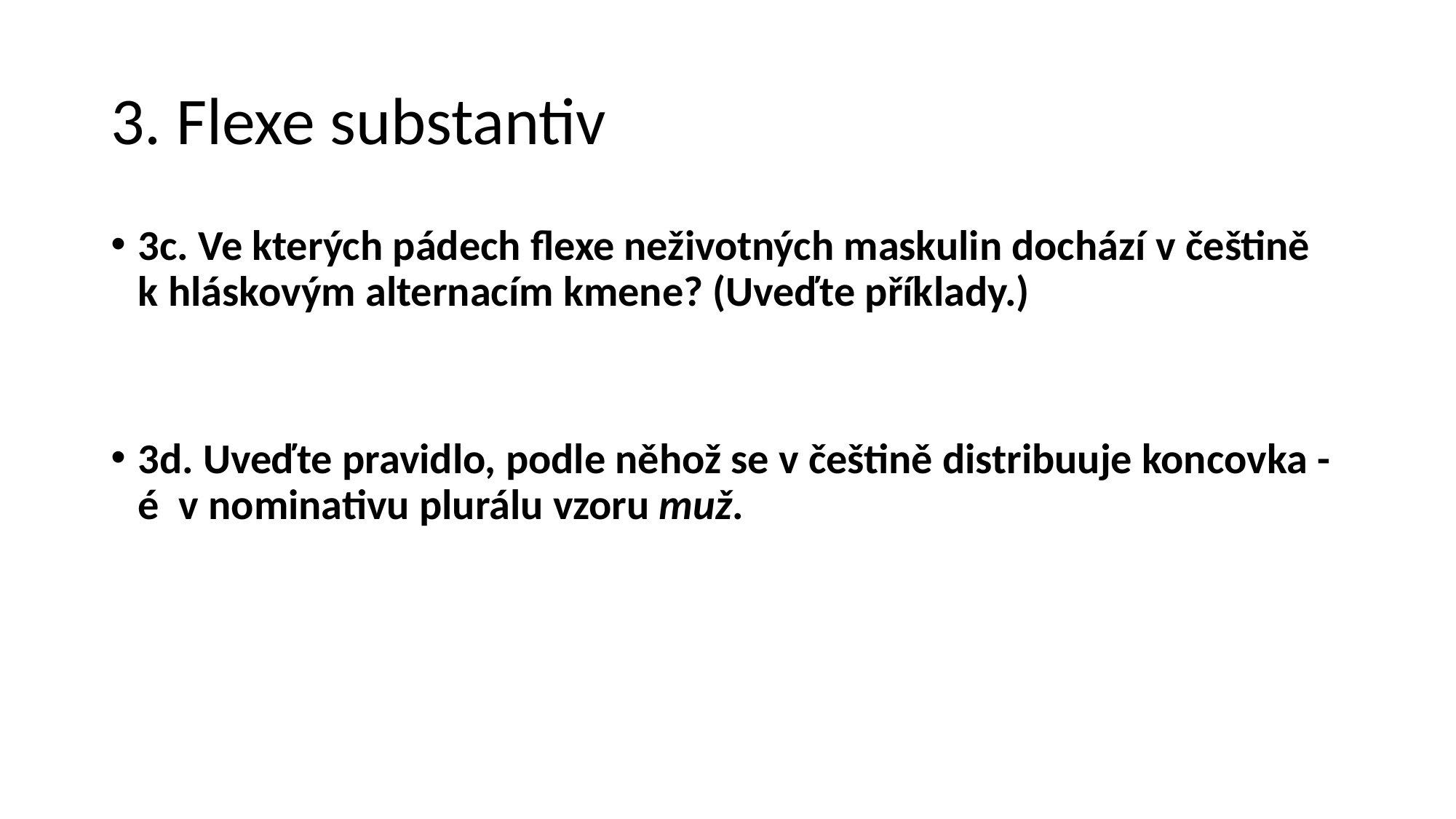

# 3. Flexe substantiv
3c. Ve kterých pádech flexe neživotných maskulin dochází v češtině k hláskovým alternacím kmene? (Uveďte příklady.)

3d. Uveďte pravidlo, podle něhož se v češtině distribuuje koncovka -é  v nominativu plurálu vzoru muž.